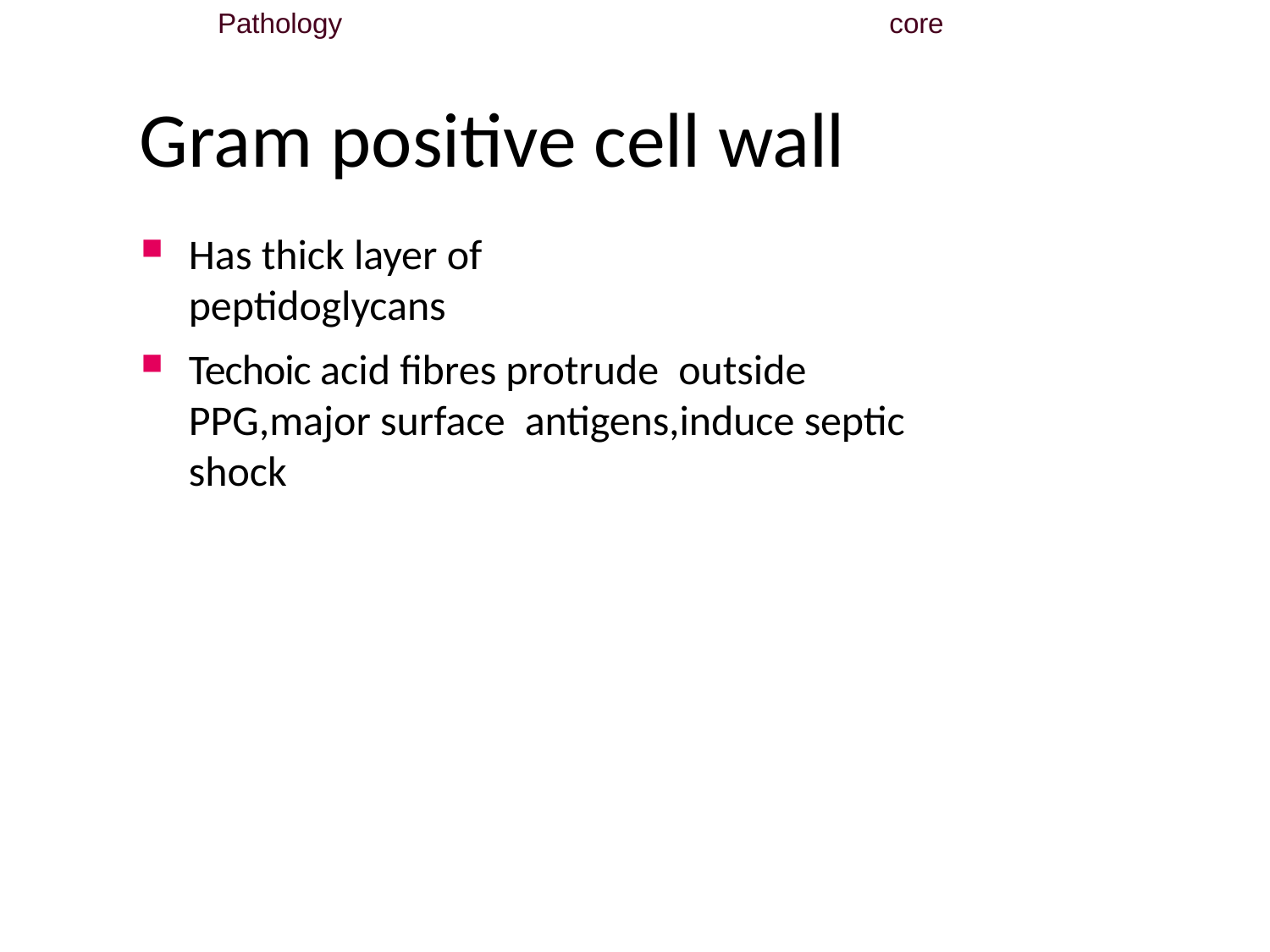

Pathology
core
# Gram positive cell wall
Has thick layer of  peptidoglycans
Techoic acid fibres protrude  outside PPG,major surface  antigens,induce septic shock